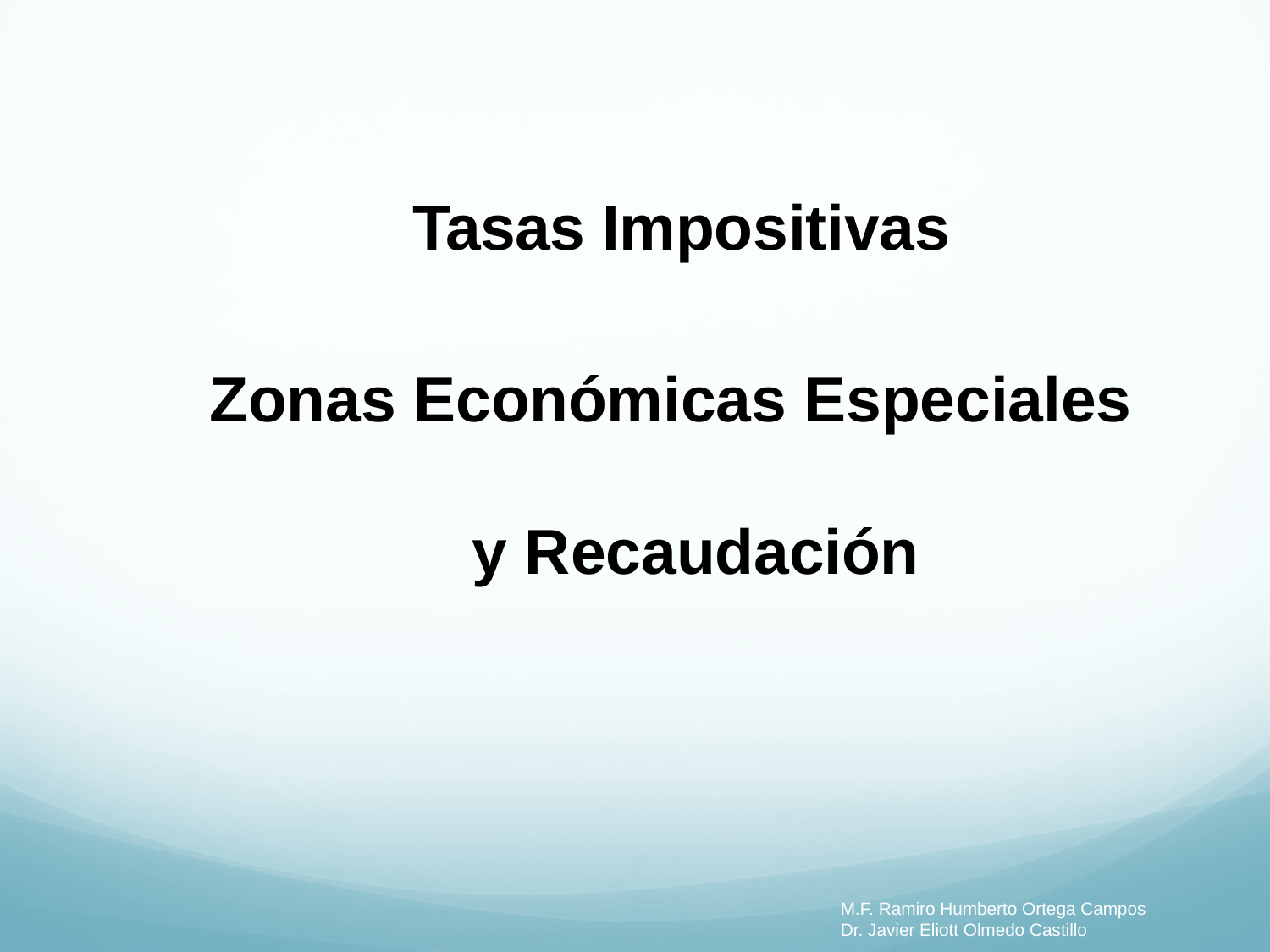

Tasas Impositivas
Zonas Económicas Especiales
y Recaudación

M.F. Ramiro Humberto Ortega Campos
Dr. Javier Eliott Olmedo Castillo